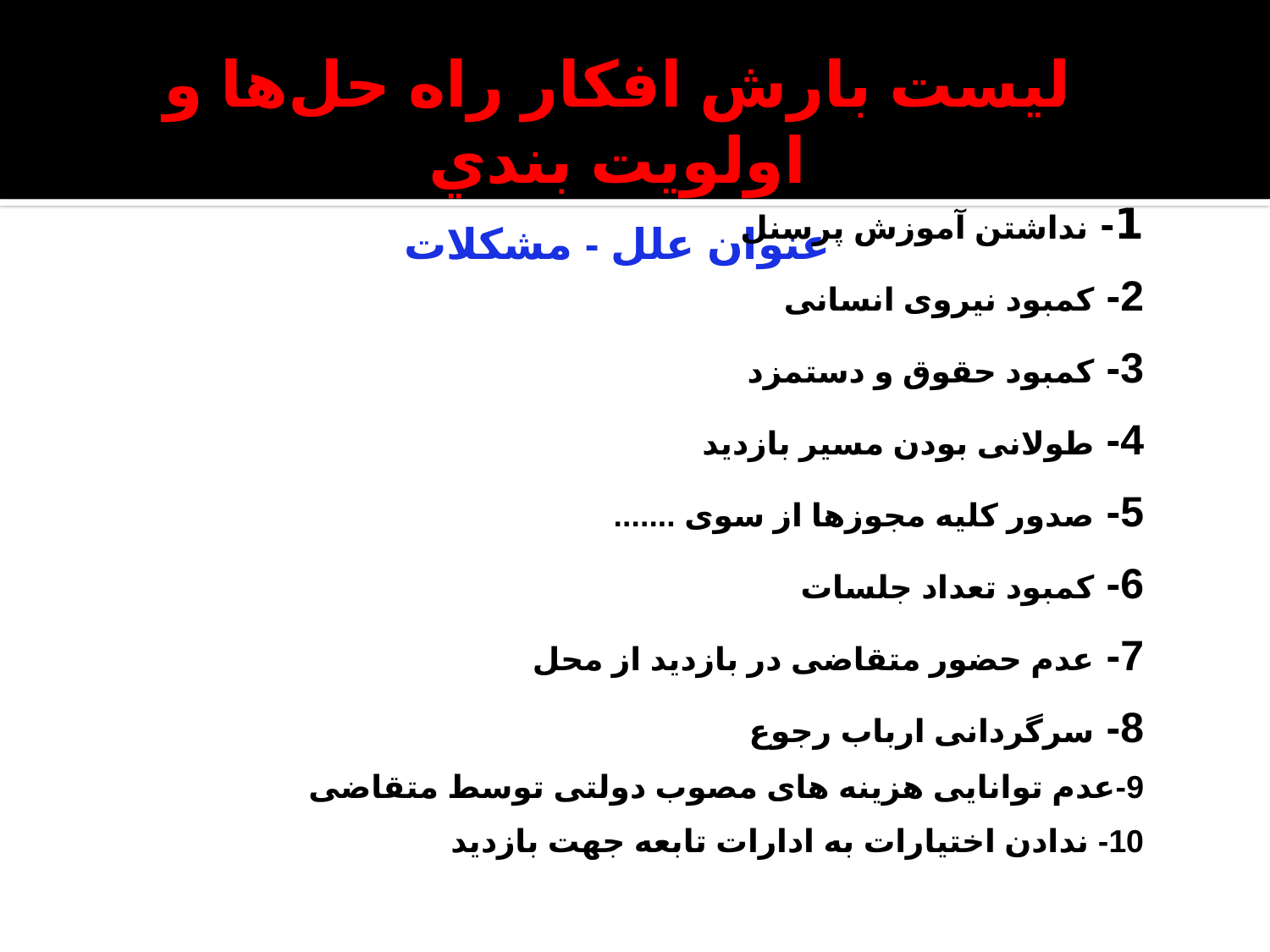

ليست بارش افكار راه حل‌ها و اولويت بندي
عنوان علل - مشکلات
1- نداشتن آموزش پرسنل
2- کمبود نيروی انسانی
3- کمبود حقوق و دستمزد
4- طولانی بودن مسير بازديد
5- صدور کليه مجوزها از سوی .......
6- کمبود تعداد جلسات
7- عدم حضور متقاضی در بازديد از محل
8- سرگردانی ارباب رجوع
9-عدم توانايی هزينه های مصوب دولتی توسط متقاضی
10- ندادن اختيارات به ادارات تابعه جهت بازديد